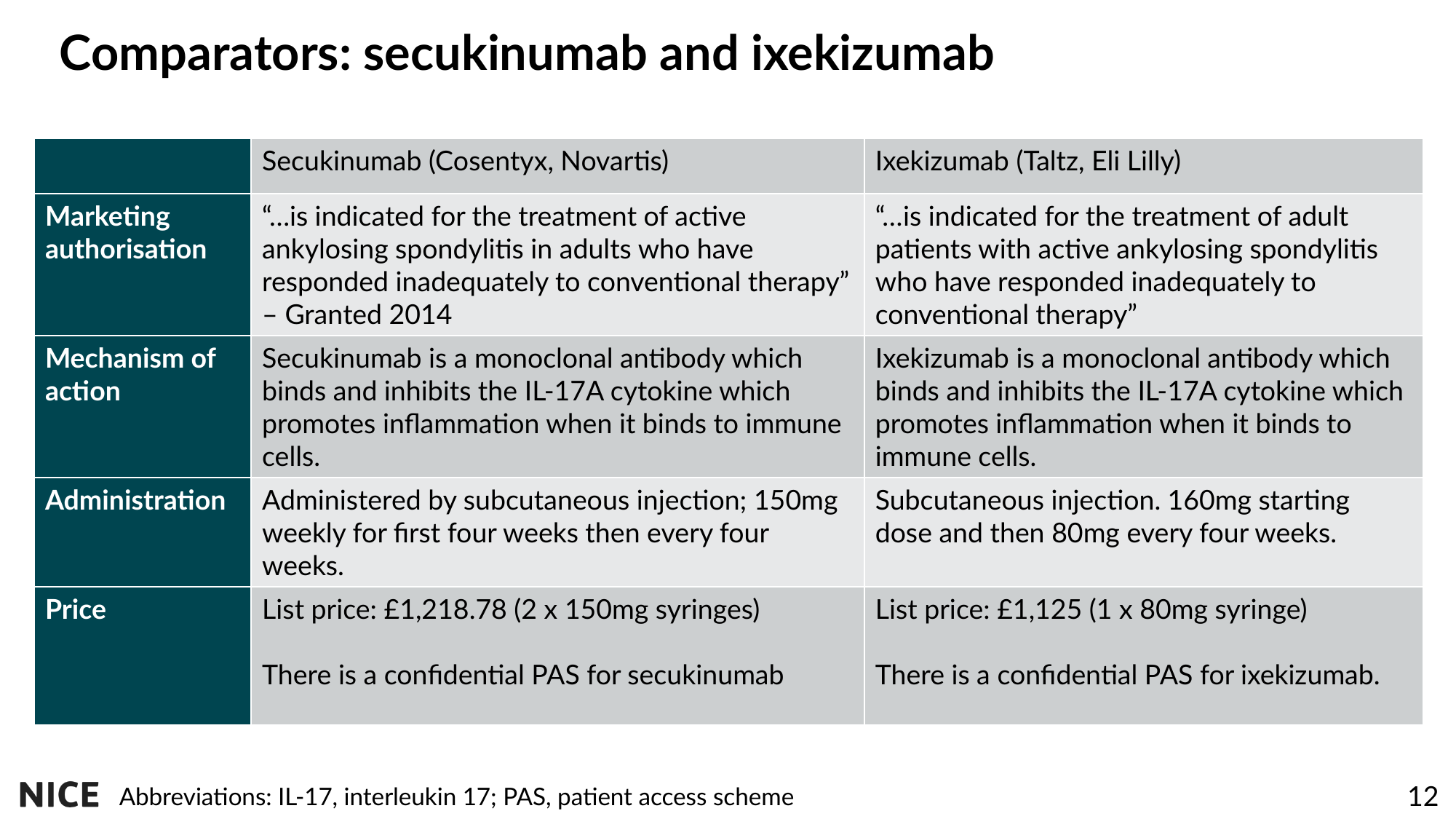

Comparators: secukinumab and ixekizumab
|  | Secukinumab (Cosentyx, Novartis) | Ixekizumab (Taltz, Eli Lilly) |
| --- | --- | --- |
| Marketing authorisation | “…is indicated for the treatment of active ankylosing spondylitis in adults who have responded inadequately to conventional therapy” – Granted 2014 | “…is indicated for the treatment of adult patients with active ankylosing spondylitis who have responded inadequately to conventional therapy” |
| Mechanism of action | Secukinumab is a monoclonal antibody which binds and inhibits the IL-17A cytokine which promotes inflammation when it binds to immune cells. | Ixekizumab is a monoclonal antibody which binds and inhibits the IL-17A cytokine which promotes inflammation when it binds to immune cells. |
| Administration | Administered by subcutaneous injection; 150mg weekly for first four weeks then every four weeks. | Subcutaneous injection. 160mg starting dose and then 80mg every four weeks. |
| Price | List price: £1,218.78 (2 x 150mg syringes) There is a confidential PAS for secukinumab | List price: £1,125 (1 x 80mg syringe) There is a confidential PAS for ixekizumab. |
Abbreviations: IL-17, interleukin 17; PAS, patient access scheme